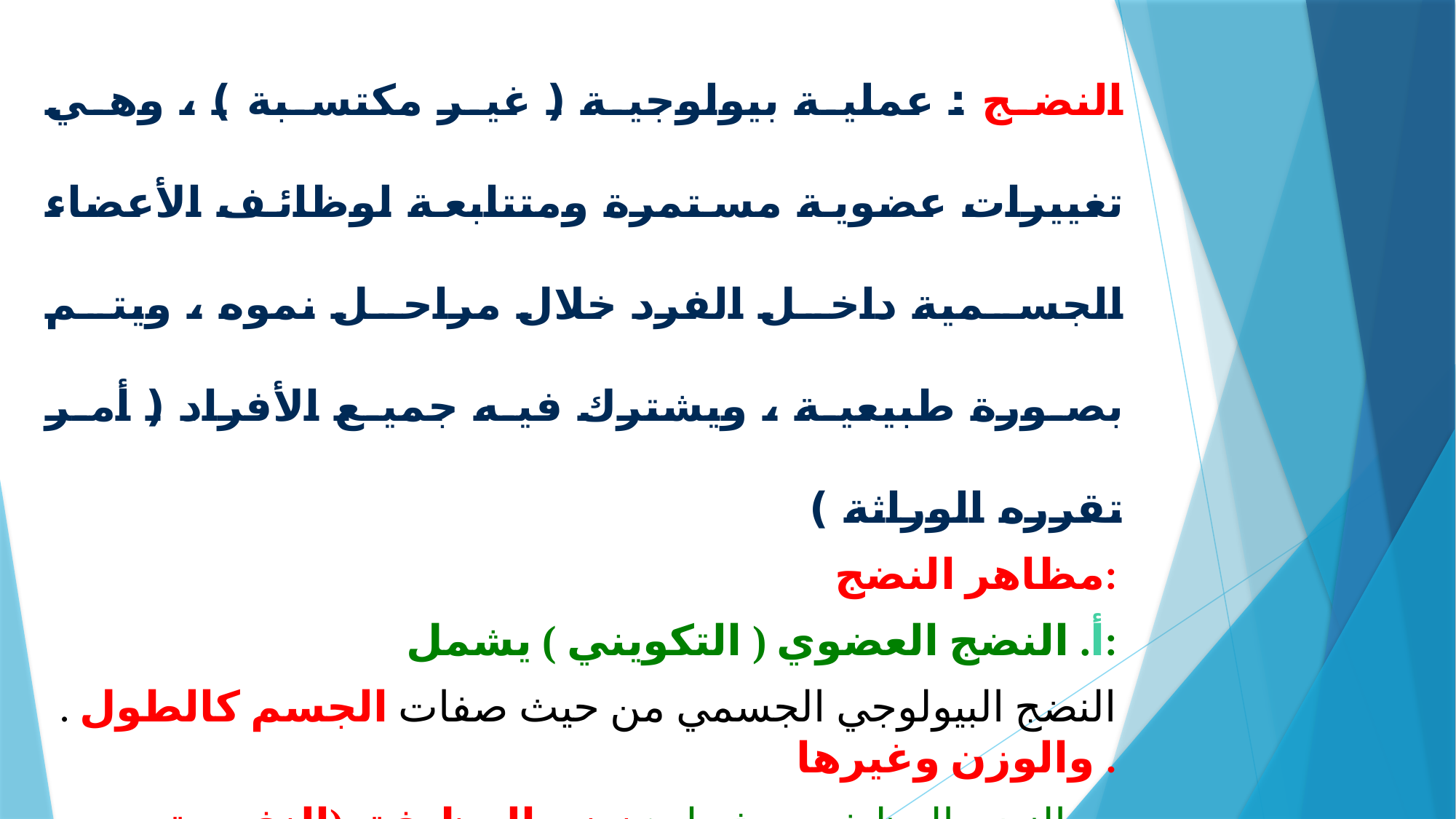

النضج : عملية بيولوجية ( غير مكتسبة ) ، وهي تغييرات عضوية مستمرة ومتتابعة لوظائف الأعضاء الجسمية داخل الفرد خلال مراحل نموه ، ويتم بصورة طبيعية ، ويشترك فيه جميع الأفراد ( أمر تقرره الوراثة )
مظاهر النضج:
أ. النضج العضوي ( التكويني ) يشمل:
. النضج البيولوجي الجسمي من حيث صفات الجسم كالطول والوزن وغيرها .
 ب النضج الوظيفي ويشمل : نضج الوظيفة  (النفسية العقلية ، والانفعالية ، والاجتماعية).